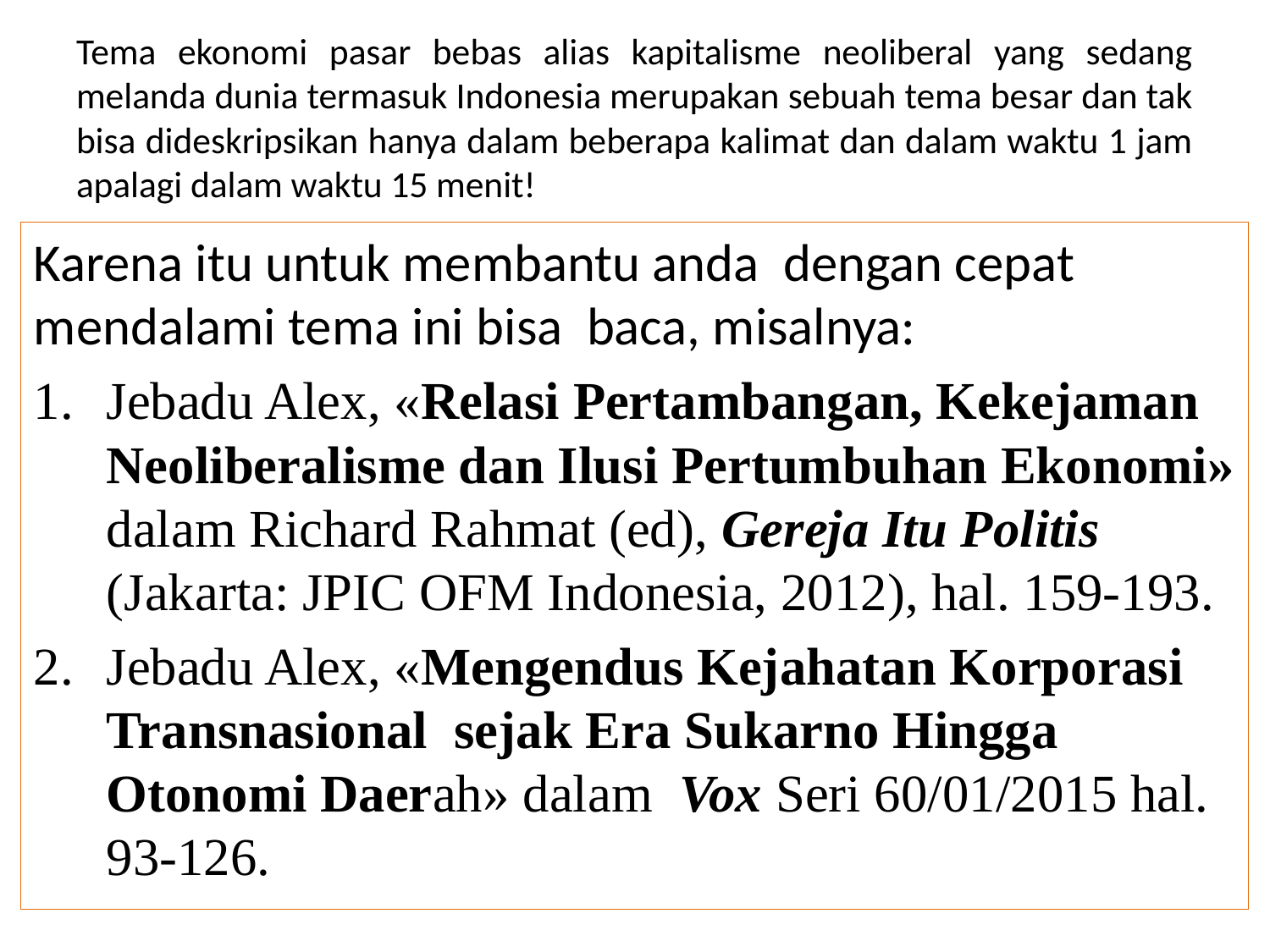

# Tema ekonomi pasar bebas alias kapitalisme neoliberal yang sedang melanda dunia termasuk Indonesia merupakan sebuah tema besar dan tak bisa dideskripsikan hanya dalam beberapa kalimat dan dalam waktu 1 jam apalagi dalam waktu 15 menit!
Karena itu untuk membantu anda  dengan cepat mendalami tema ini bisa  baca, misalnya:
Jebadu Alex, «Relasi Pertambangan, Kekejaman Neoliberalisme dan Ilusi Pertumbuhan Ekonomi» dalam Richard Rahmat (ed), Gereja Itu Politis (Jakarta: JPIC OFM Indonesia, 2012), hal. 159-193.
Jebadu Alex, «Mengendus Kejahatan Korporasi Transnasional  sejak Era Sukarno Hingga Otonomi Daerah» dalam  Vox Seri 60/01/2015 hal. 93-126.